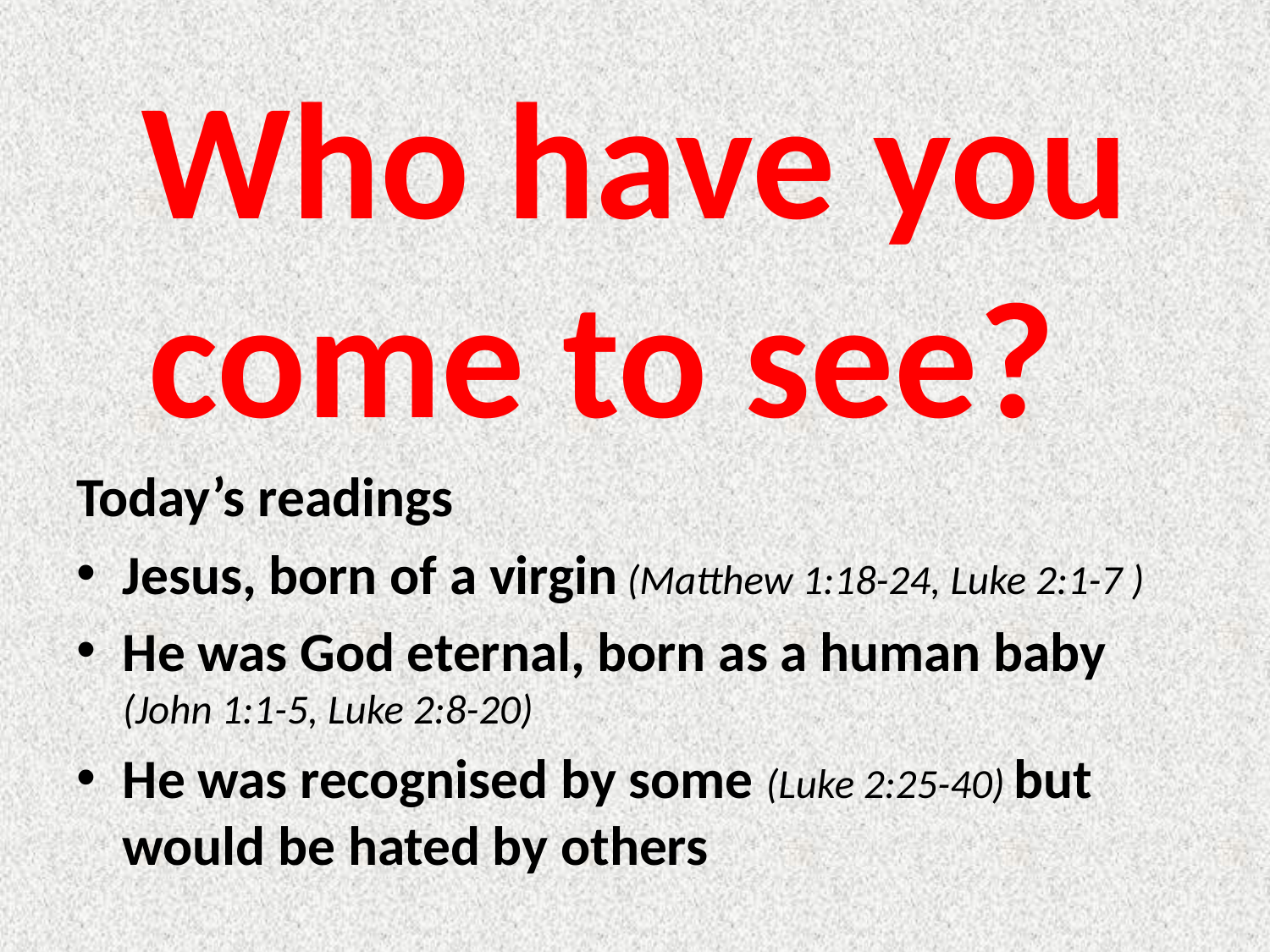

Who have you come to see?
Today’s readings
Jesus, born of a virgin (Matthew 1:18-24, Luke 2:1-7 )
He was God eternal, born as a human baby (John 1:1-5, Luke 2:8-20)
He was recognised by some (Luke 2:25-40) but would be hated by others